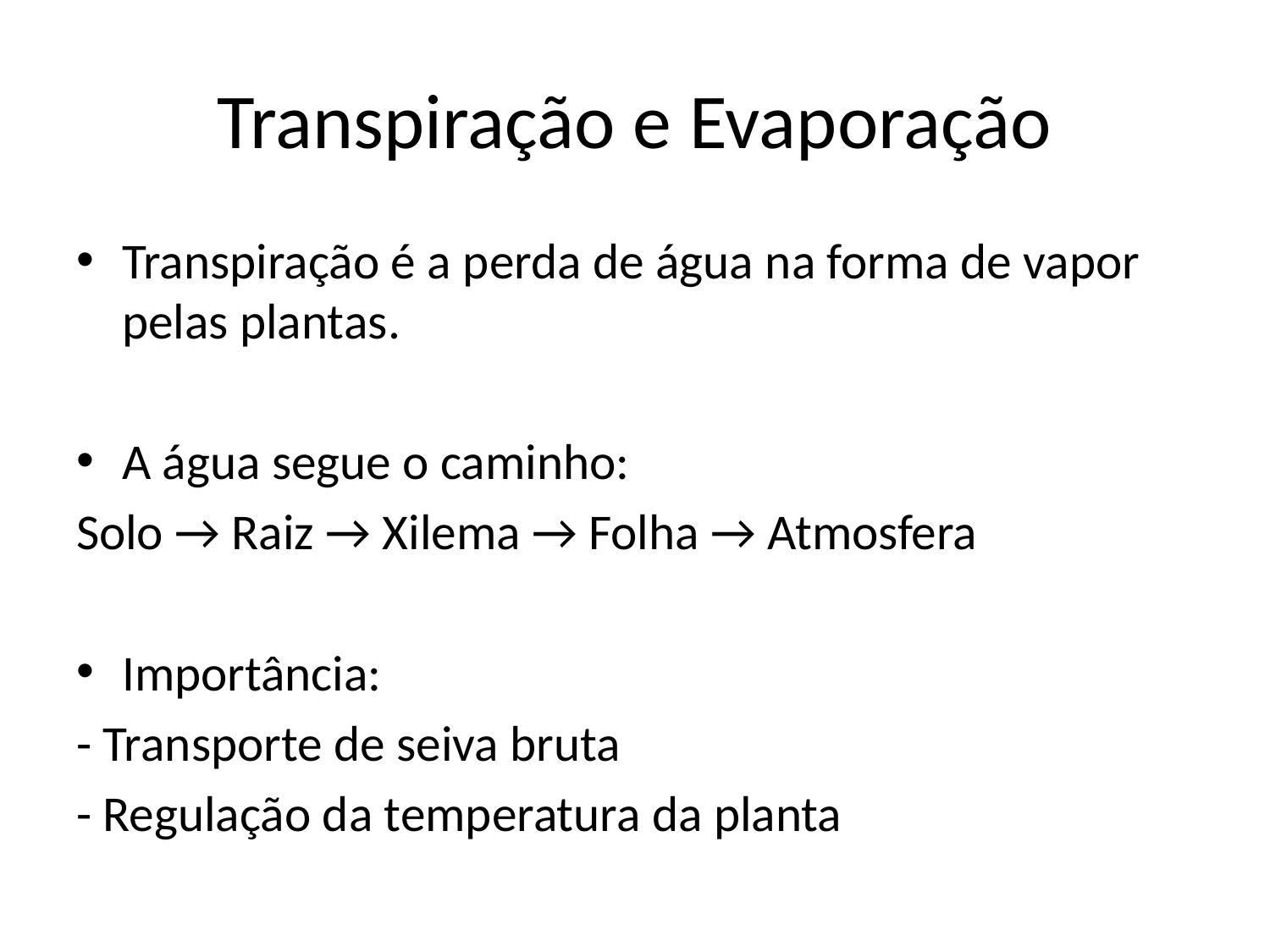

# Transpiração e Evaporação
Transpiração é a perda de água na forma de vapor pelas plantas.

A água segue o caminho:
Solo → Raiz → Xilema → Folha → Atmosfera

Importância:
- Transporte de seiva bruta
- Regulação da temperatura da planta